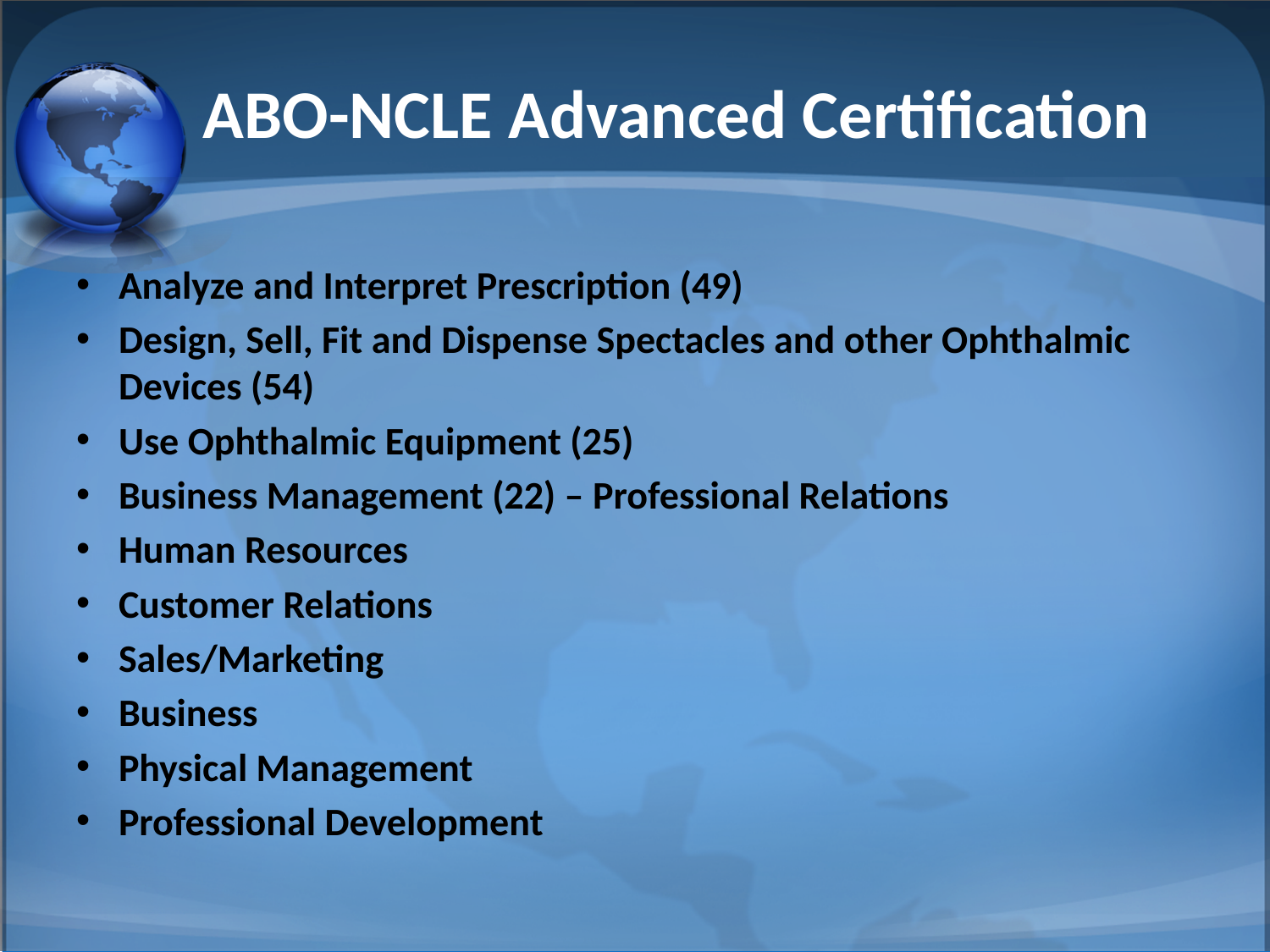

# ABO-NCLE Advanced Certification
Analyze and Interpret Prescription (49)
Design, Sell, Fit and Dispense Spectacles and other Ophthalmic Devices (54)
Use Ophthalmic Equipment (25)
Business Management (22) – Professional Relations
Human Resources
Customer Relations
Sales/Marketing
Business
Physical Management
Professional Development